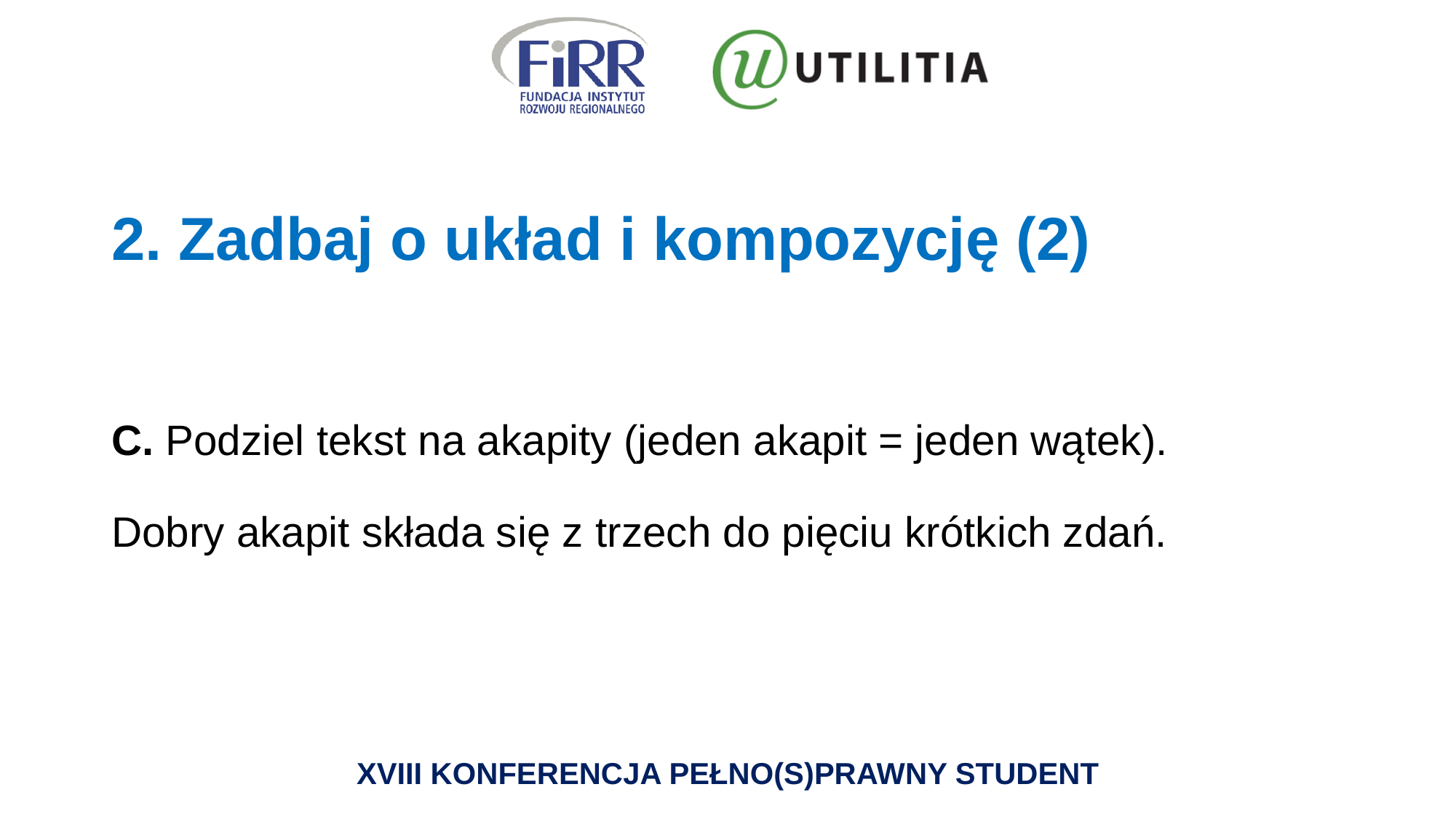

# 2. Zadbaj o układ i kompozycję (2)
C. Podziel tekst na akapity (jeden akapit = jeden wątek).
Dobry akapit składa się z trzech do pięciu krótkich zdań.